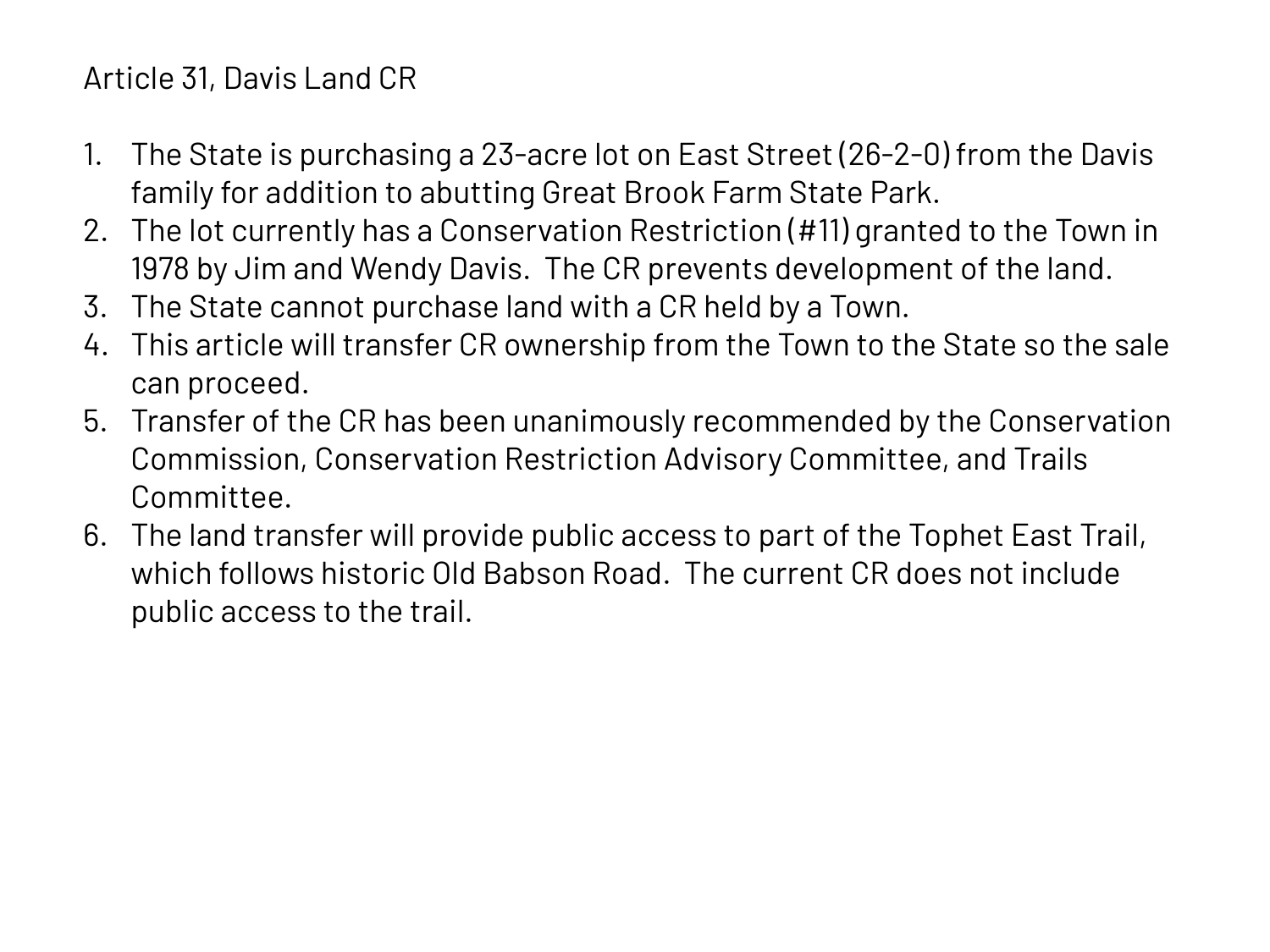

Article 31, Davis Land CR

The State is purchasing a 23-acre lot on East Street (26-2-0) from the Davis family for addition to abutting Great Brook Farm State Park.
The lot currently has a Conservation Restriction (#11) granted to the Town in 1978 by Jim and Wendy Davis.  The CR prevents development of the land.
The State cannot purchase land with a CR held by a Town.
This article will transfer CR ownership from the Town to the State so the sale can proceed.
Transfer of the CR has been unanimously recommended by the Conservation Commission, Conservation Restriction Advisory Committee, and Trails Committee.
The land transfer will provide public access to part of the Tophet East Trail, which follows historic Old Babson Road.  The current CR does not include public access to the trail.